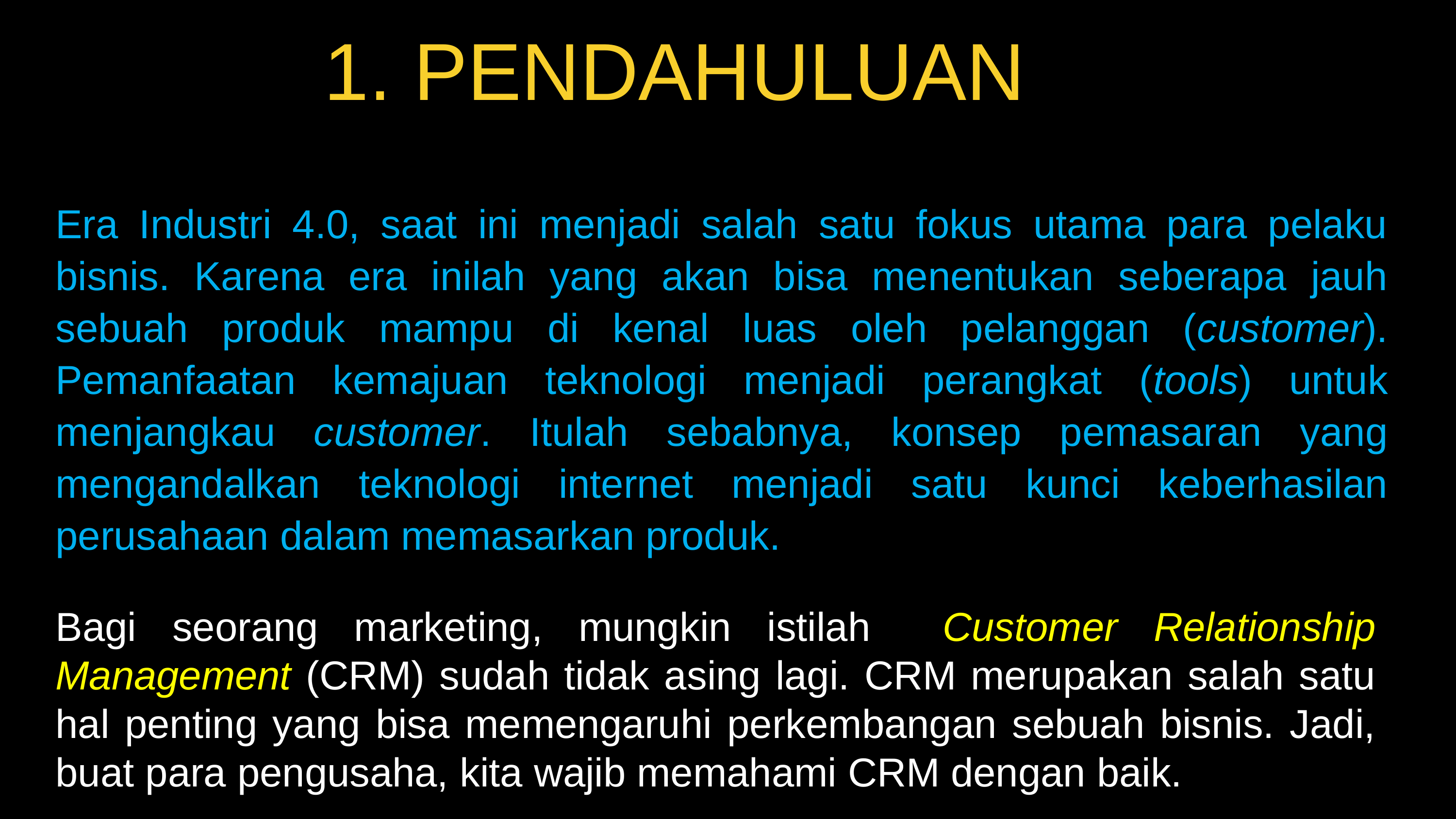

1. PENDAHULUAN
Era Industri 4.0, saat ini menjadi salah satu fokus utama para pelaku bisnis. Karena era inilah yang akan bisa menentukan seberapa jauh sebuah produk mampu di kenal luas oleh pelanggan (customer). Pemanfaatan kemajuan teknologi menjadi perangkat (tools) untuk menjangkau customer. Itulah sebabnya, konsep pemasaran yang mengandalkan teknologi internet menjadi satu kunci keberhasilan perusahaan dalam memasarkan produk.
Bagi seorang marketing, mungkin istilah  Customer Relationship Management (CRM) sudah tidak asing lagi. CRM merupakan salah satu hal penting yang bisa memengaruhi perkembangan sebuah bisnis. Jadi, buat para pengusaha, kita wajib memahami CRM dengan baik.